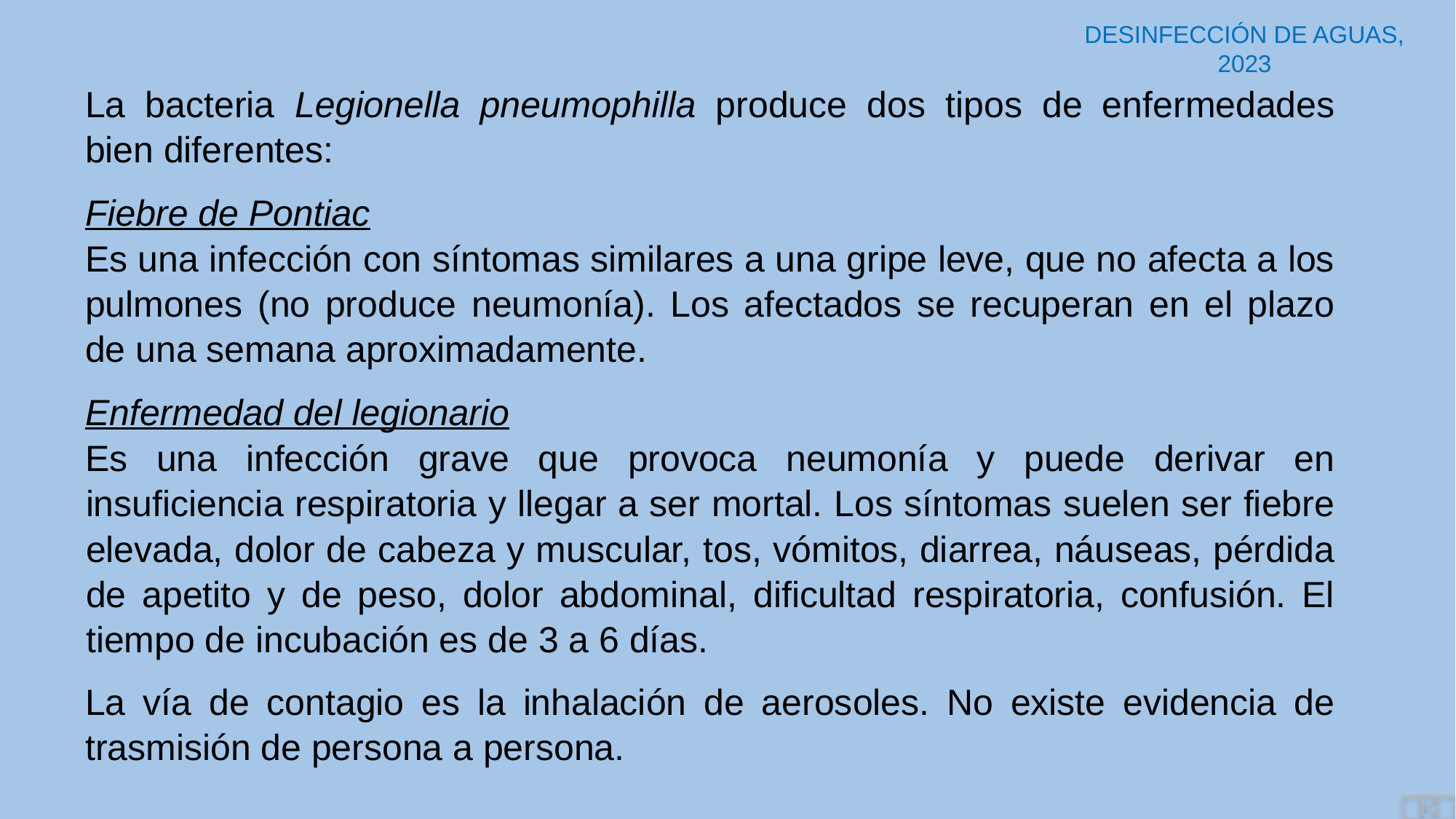

La bacteria Legionella pneumophilla produce dos tipos de enfermedades bien diferentes:
Fiebre de Pontiac
Es una infección con síntomas similares a una gripe leve, que no afecta a los pulmones (no produce neumonía). Los afectados se recuperan en el plazo de una semana aproximadamente.
Enfermedad del legionario
Es una infección grave que provoca neumonía y puede derivar en insuficiencia respiratoria y llegar a ser mortal. Los síntomas suelen ser fiebre elevada, dolor de cabeza y muscular, tos, vómitos, diarrea, náuseas, pérdida de apetito y de peso, dolor abdominal, dificultad respiratoria, confusión. El tiempo de incubación es de 3 a 6 días.
La vía de contagio es la inhalación de aerosoles. No existe evidencia de trasmisión de persona a persona.